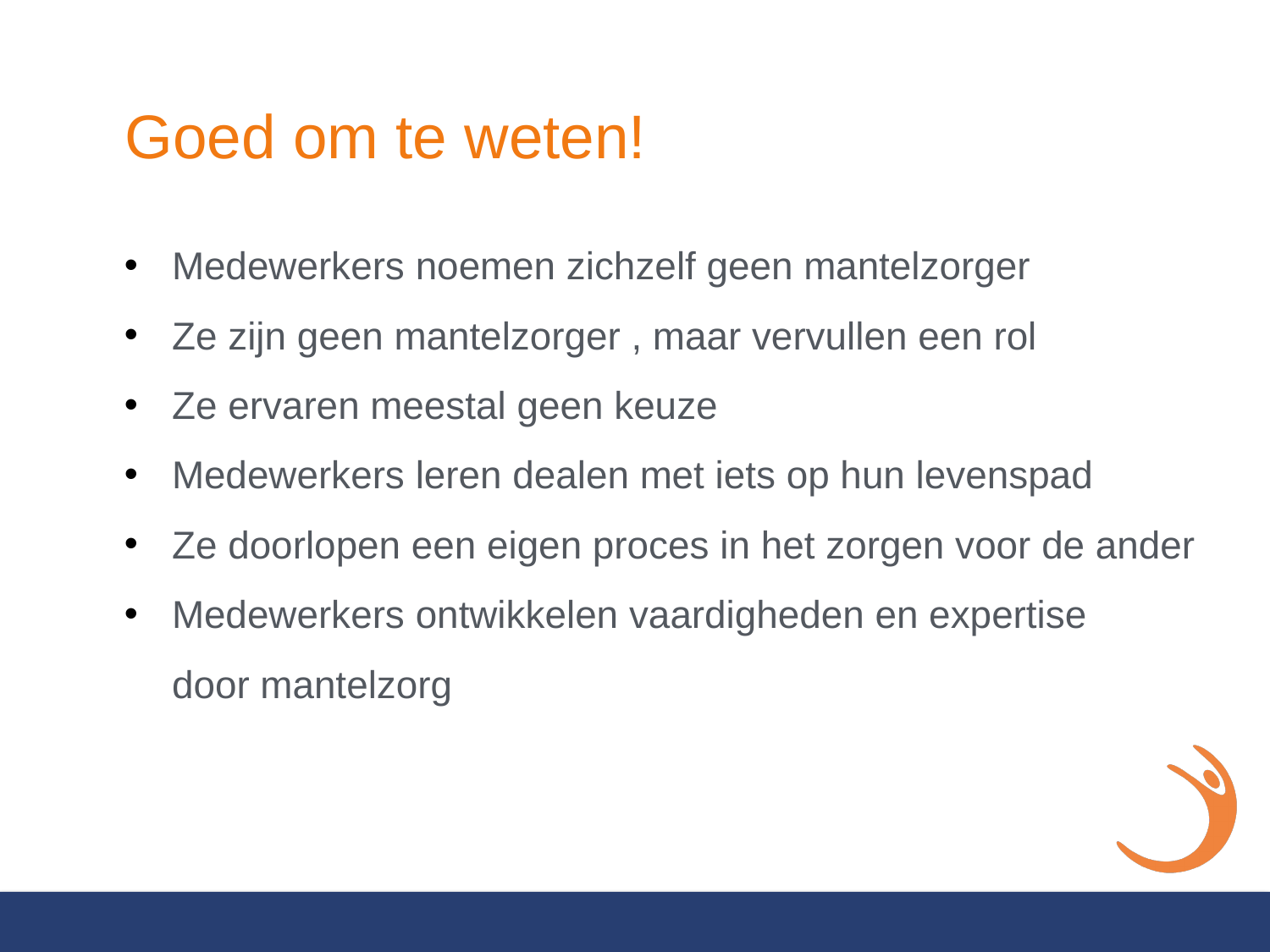

# Goed om te weten!
Medewerkers noemen zichzelf geen mantelzorger
Ze zijn geen mantelzorger , maar vervullen een rol
Ze ervaren meestal geen keuze
Medewerkers leren dealen met iets op hun levenspad
Ze doorlopen een eigen proces in het zorgen voor de ander
Medewerkers ontwikkelen vaardigheden en expertise
door mantelzorg